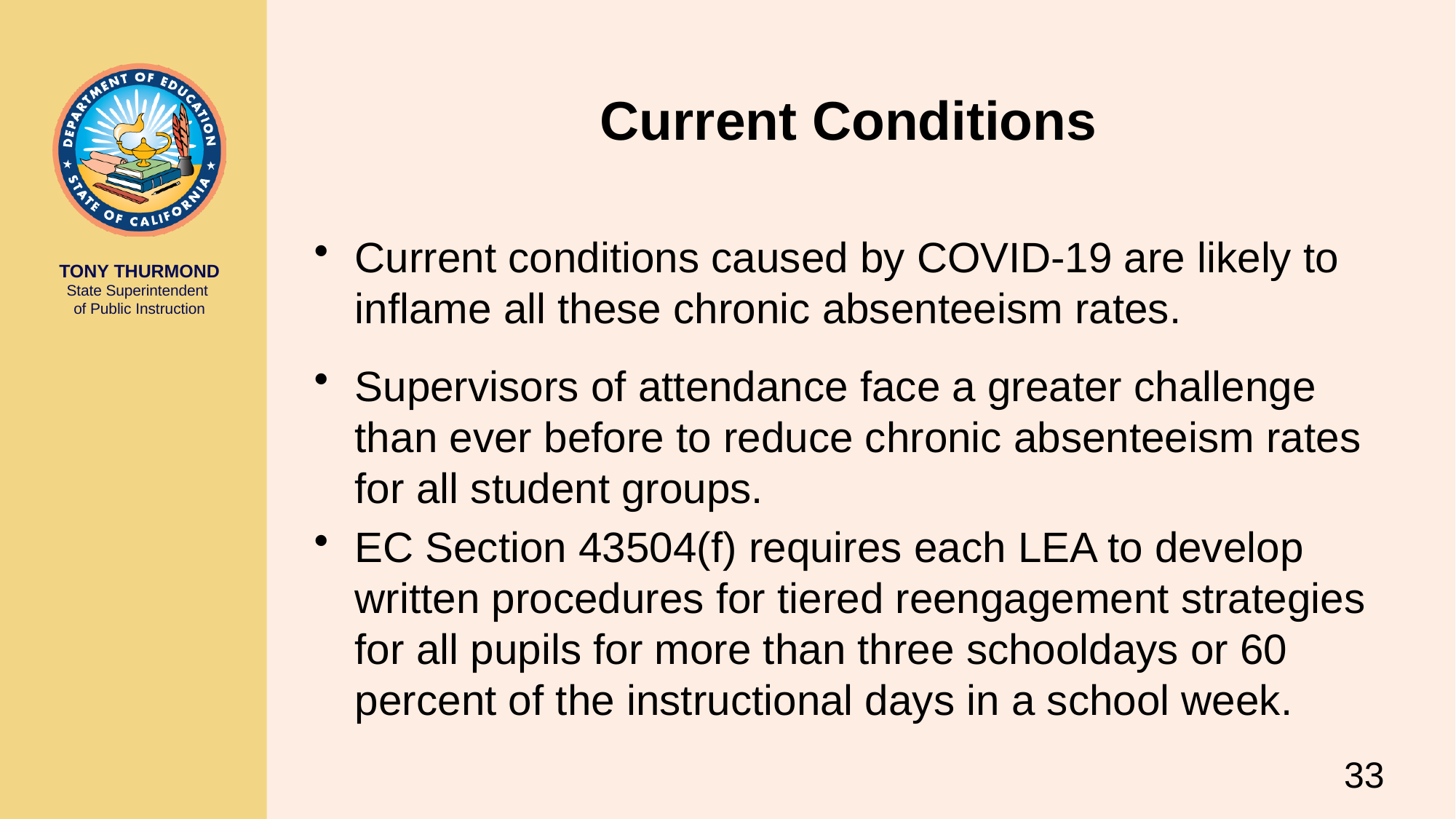

# Current Conditions
Current conditions caused by COVID-19 are likely to inflame all these chronic absenteeism rates.
Supervisors of attendance face a greater challenge than ever before to reduce chronic absenteeism rates for all student groups.
EC Section 43504(f) requires each LEA to develop written procedures for tiered reengagement strategies for all pupils for more than three schooldays or 60 percent of the instructional days in a school week.
33